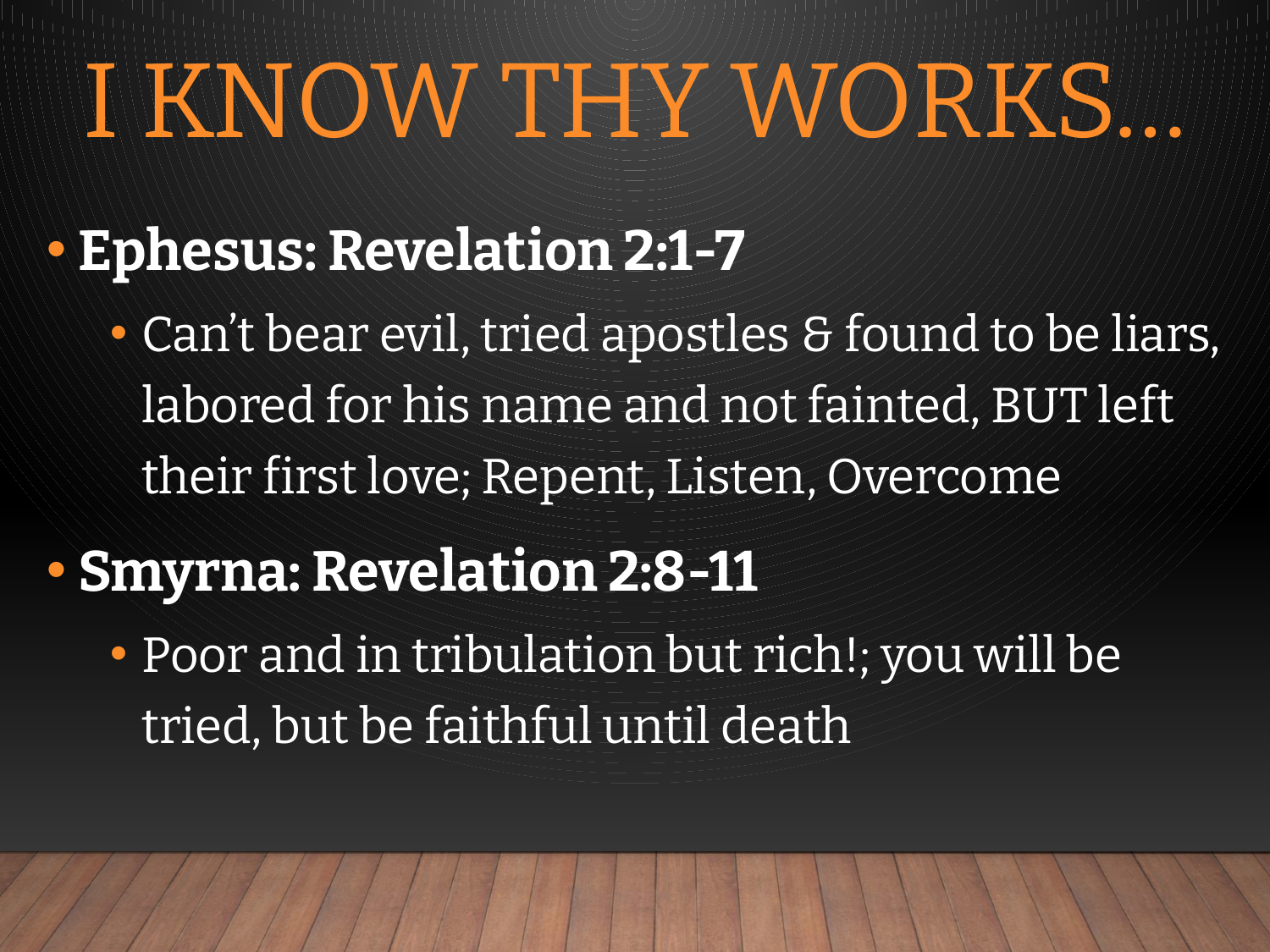

# I know thy works…
Ephesus: Revelation 2:1-7
Can’t bear evil, tried apostles & found to be liars, labored for his name and not fainted, BUT left their first love; Repent, Listen, Overcome
Smyrna: Revelation 2:8-11
Poor and in tribulation but rich!; you will be tried, but be faithful until death